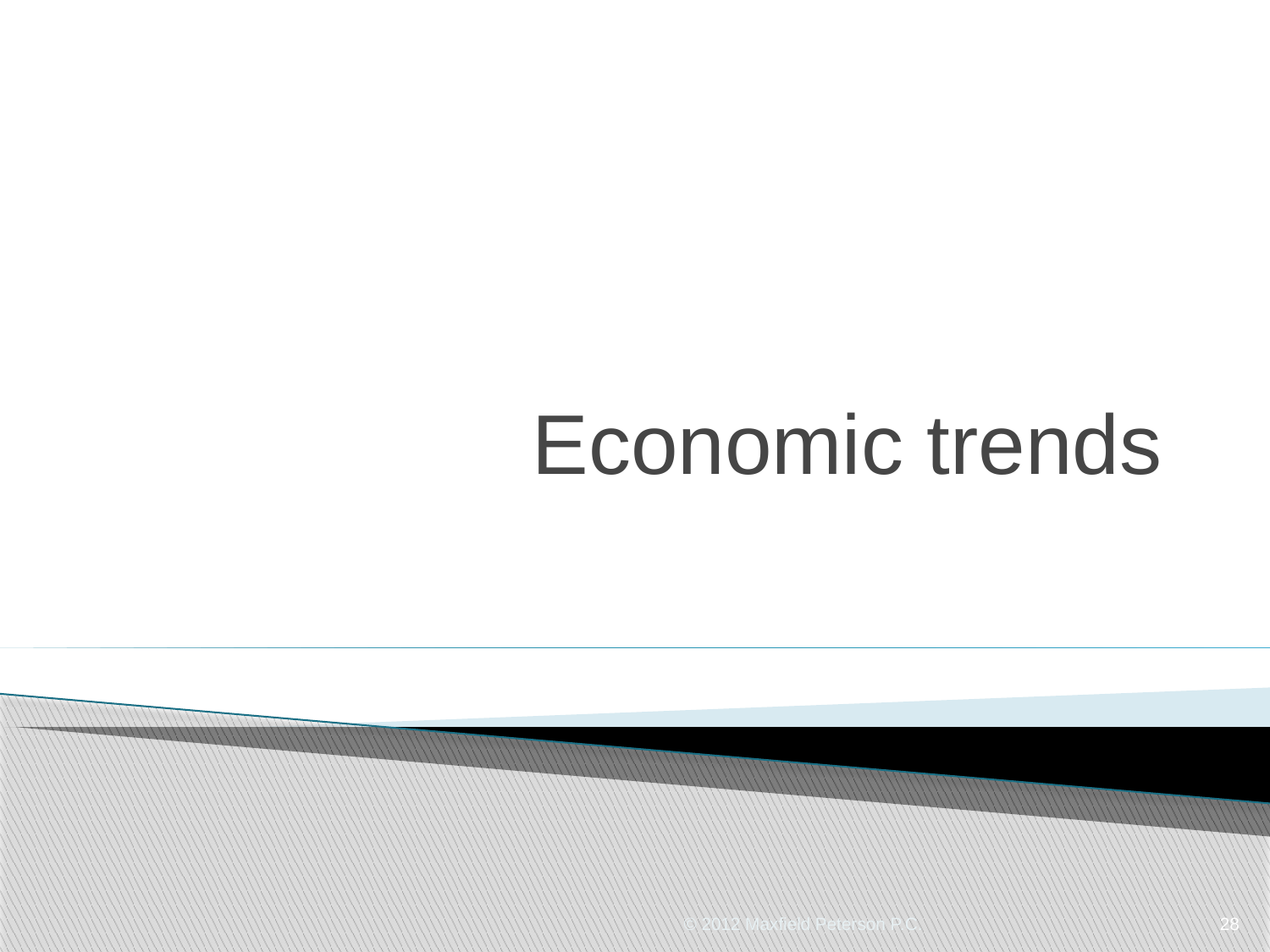

# Economic trends

© 2012 Maxfield Peterson P.C.
28